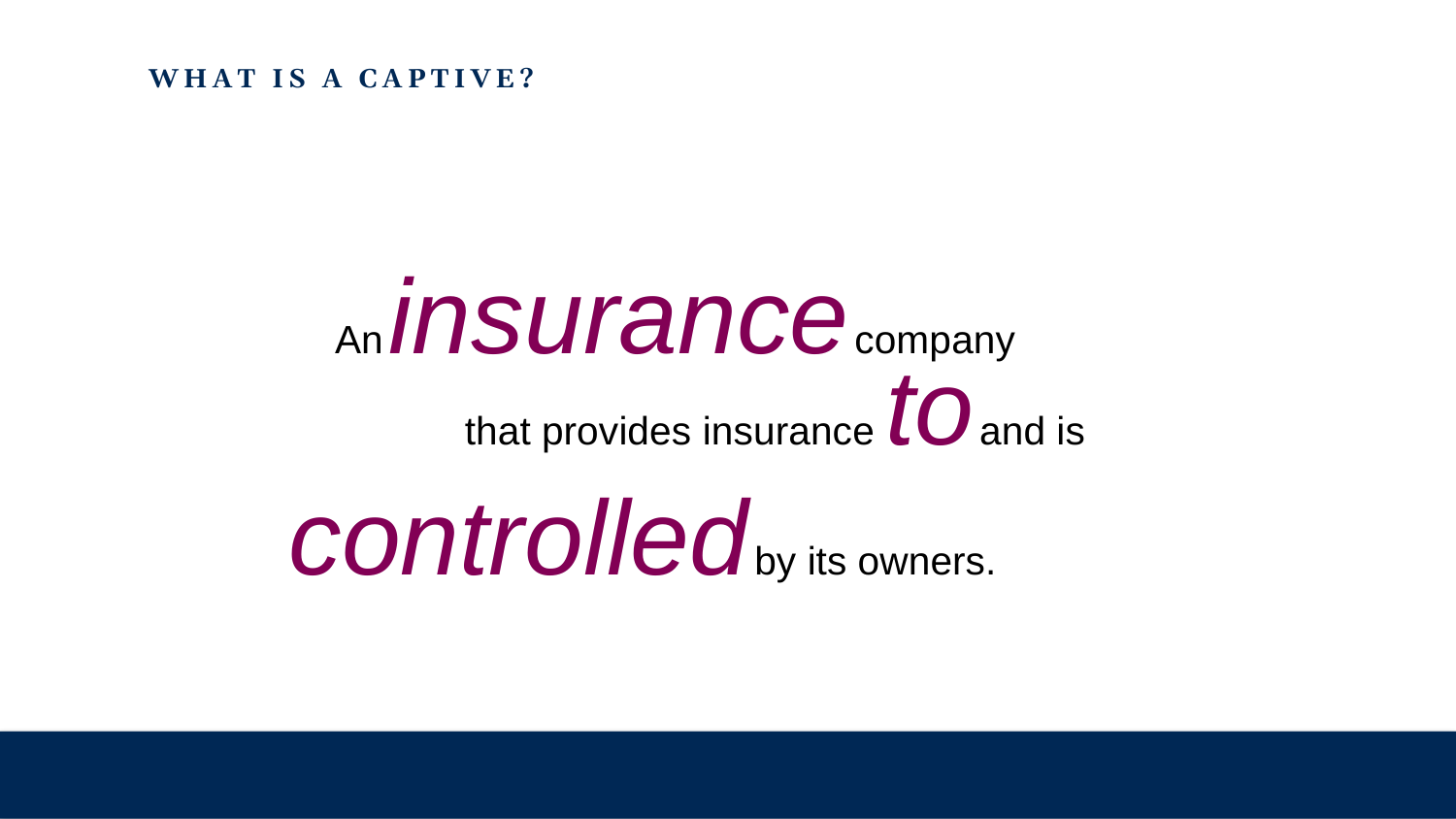

# What is a Captive?
An insurance company
that provides insurance to and is
controlled by its owners.